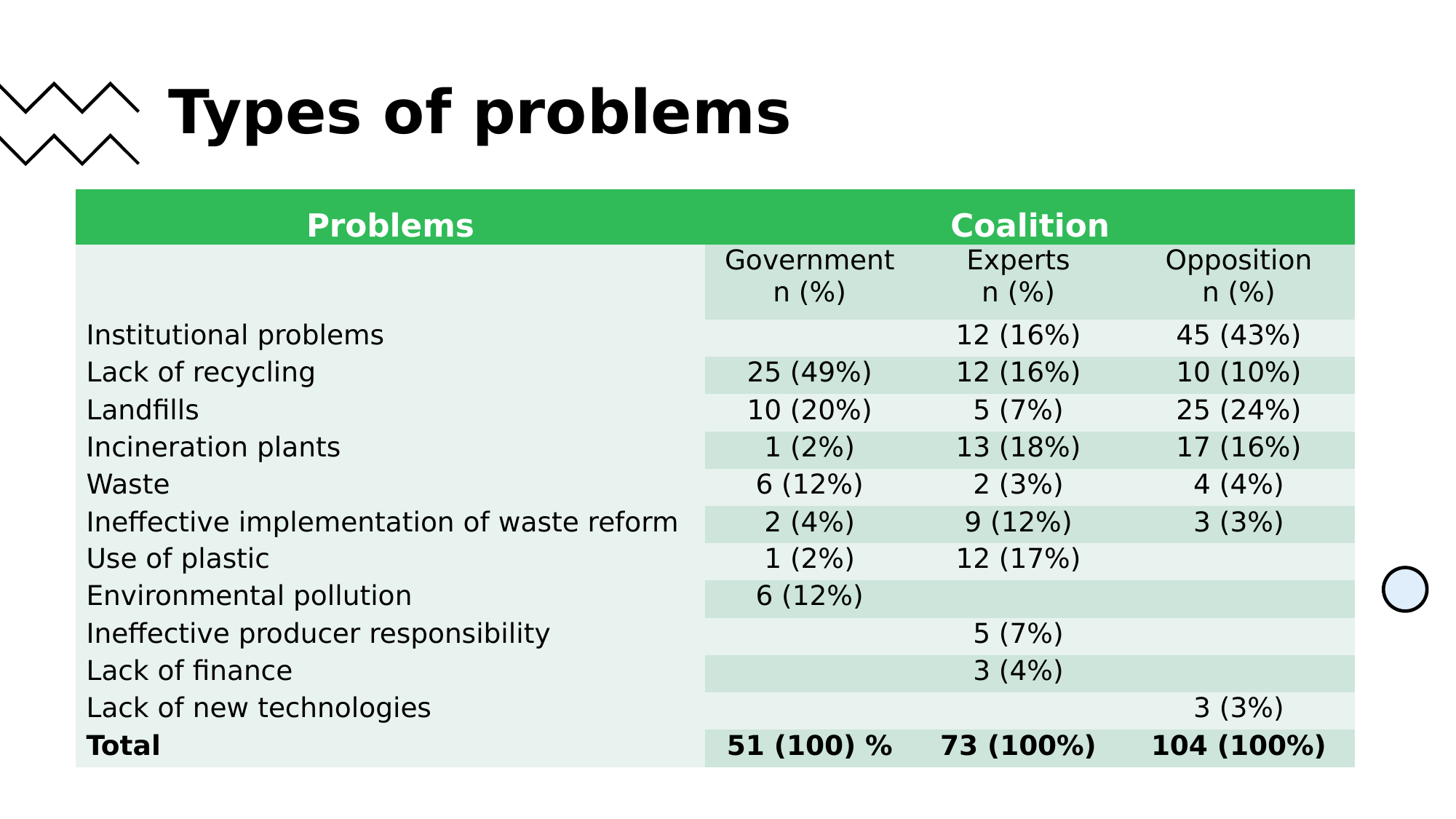

# Types of problems

| Problems | Coalition |  |  |
| --- | --- | --- | --- |
|  | Government n (%) | Experts n (%) | Opposition n (%) |
| Institutional problems |  | 12 (16%) | 45 (43%) |
| Lack of recycling | 25 (49%) | 12 (16%) | 10 (10%) |
| Landfills | 10 (20%) | 5 (7%) | 25 (24%) |
| Incineration plants | 1 (2%) | 13 (18%) | 17 (16%) |
| Waste | 6 (12%) | 2 (3%) | 4 (4%) |
| Ineffective implementation of waste reform | 2 (4%) | 9 (12%) | 3 (3%) |
| Use of plastic | 1 (2%) | 12 (17%) |  |
| Environmental pollution | 6 (12%) |  |  |
| Ineffective producer responsibility |  | 5 (7%) |  |
| Lack of finance |  | 3 (4%) |  |
| Lack of new technologies |  |  | 3 (3%) |
| Total | 51 (100) % | 73 (100%) | 104 (100%) |